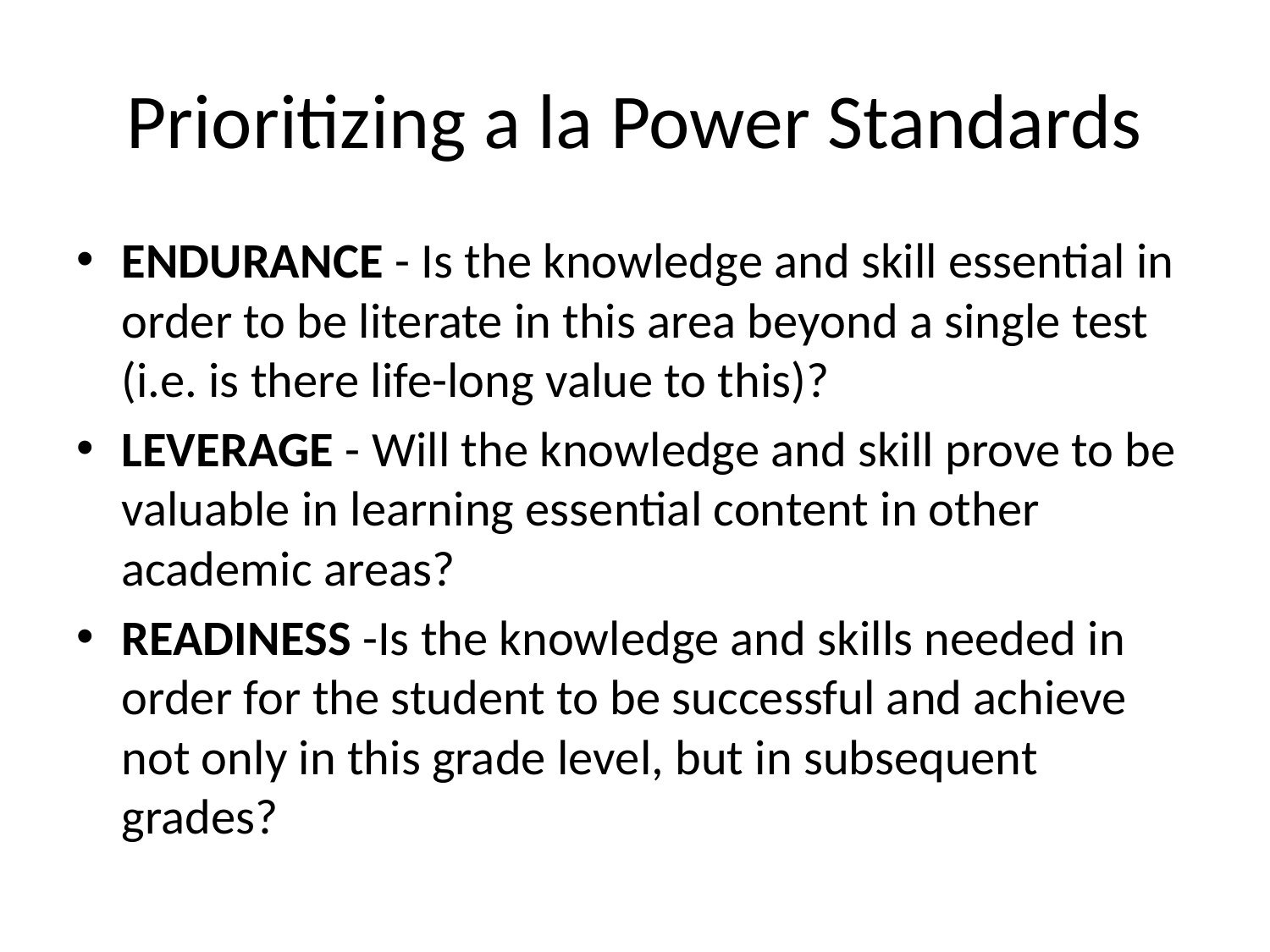

# Prioritizing a la Power Standards
ENDURANCE - Is the knowledge and skill essential in order to be literate in this area beyond a single test (i.e. is there life-long value to this)?
LEVERAGE - Will the knowledge and skill prove to be valuable in learning essential content in other academic areas?
READINESS -Is the knowledge and skills needed in order for the student to be successful and achieve not only in this grade level, but in subsequent grades?